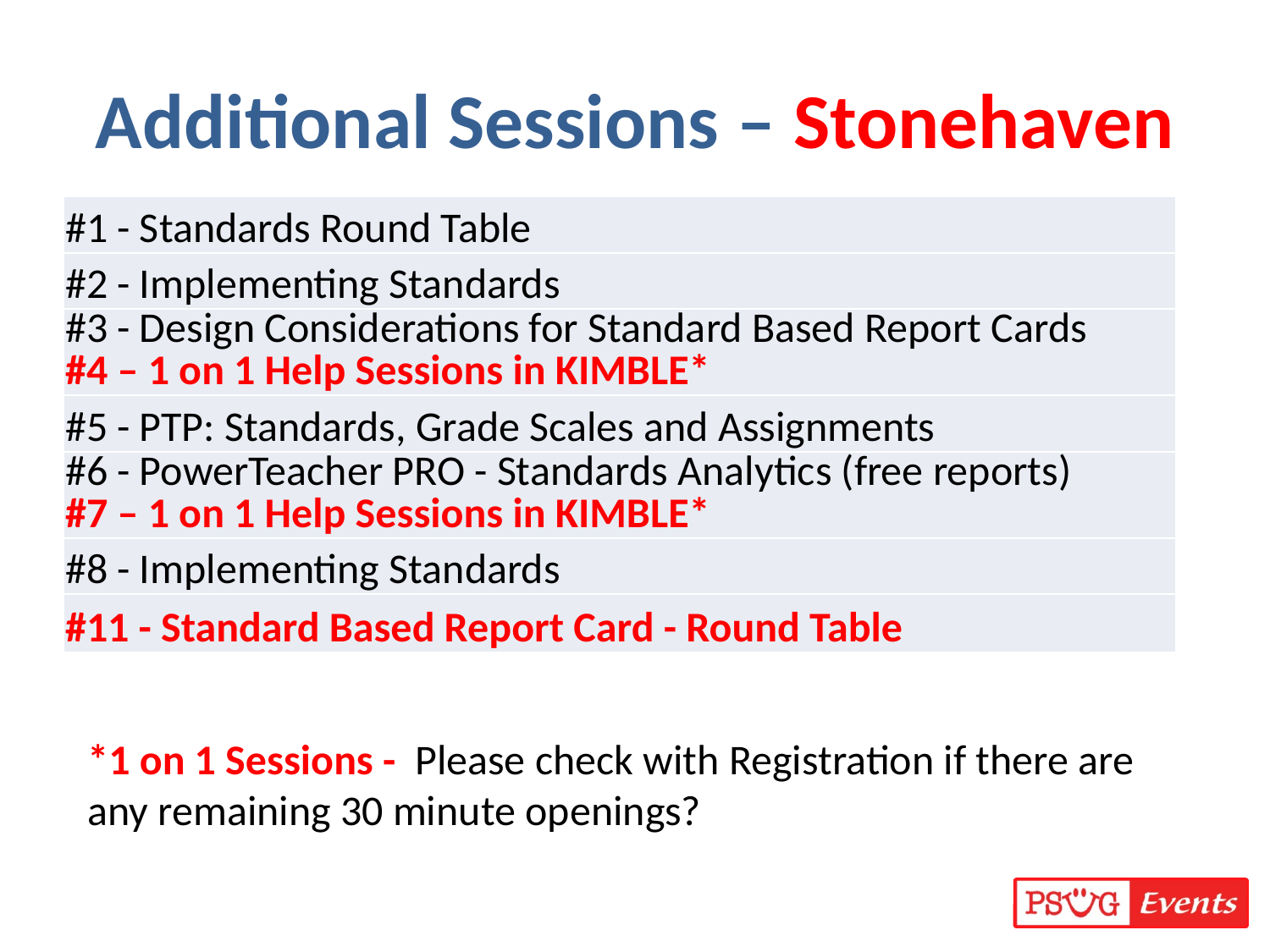

# Additional Sessions – Stonehaven
| #1 - Standards Round Table |
| --- |
| #2 - Implementing Standards |
| #3 - Design Considerations for Standard Based Report Cards #4 – 1 on 1 Help Sessions in KIMBLE\* |
| #5 - PTP: Standards, Grade Scales and Assignments |
| #6 - PowerTeacher PRO - Standards Analytics (free reports) #7 – 1 on 1 Help Sessions in KIMBLE\* |
| #8 - Implementing Standards |
| #11 - Standard Based Report Card - Round Table |
*1 on 1 Sessions -  Please check with Registration if there are any remaining 30 minute openings?